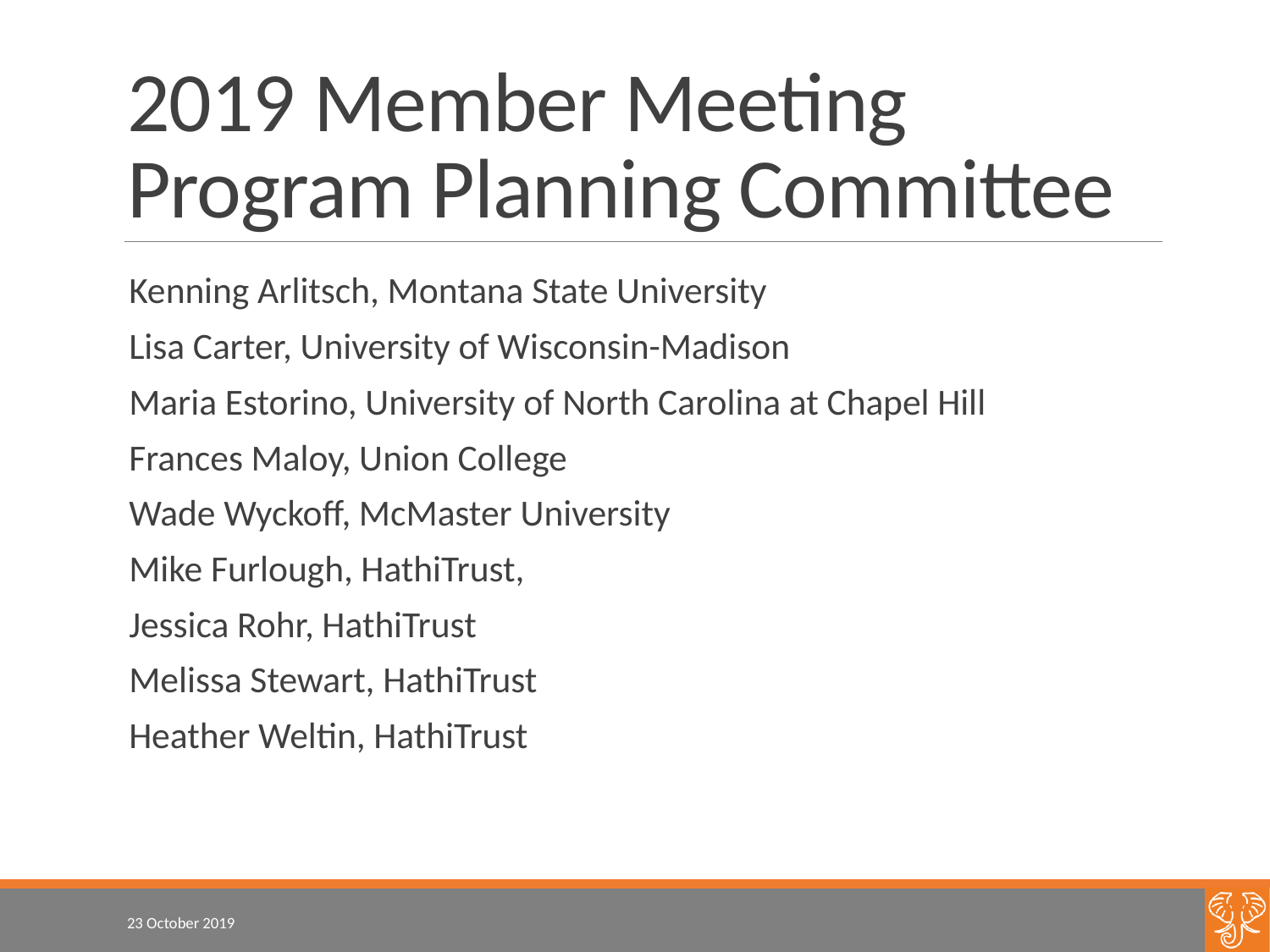

# 2019 Member Meeting Program Planning Committee
Kenning Arlitsch, Montana State University
Lisa Carter, University of Wisconsin-Madison
Maria Estorino, University of North Carolina at Chapel Hill
Frances Maloy, Union College
Wade Wyckoff, McMaster University
Mike Furlough, HathiTrust,
Jessica Rohr, HathiTrust
Melissa Stewart, HathiTrust
Heather Weltin, HathiTrust

23 October 2019